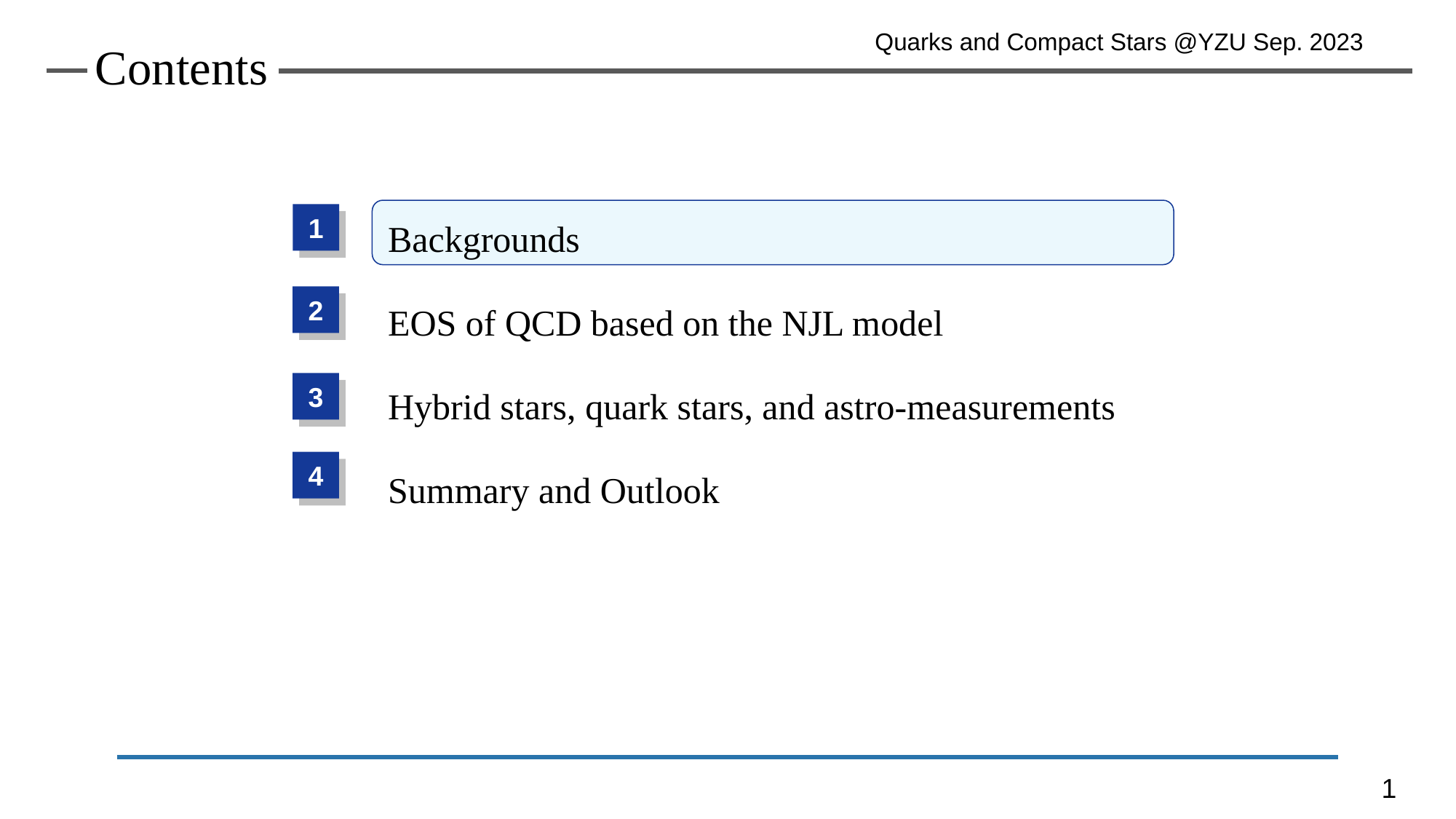

Quarks and Compact Stars @YZU Sep. 2023
Contents
Backgrounds
EOS of QCD based on the NJL model
Hybrid stars, quark stars, and astro-measurements
Summary and Outlook

1

2

3

4

1